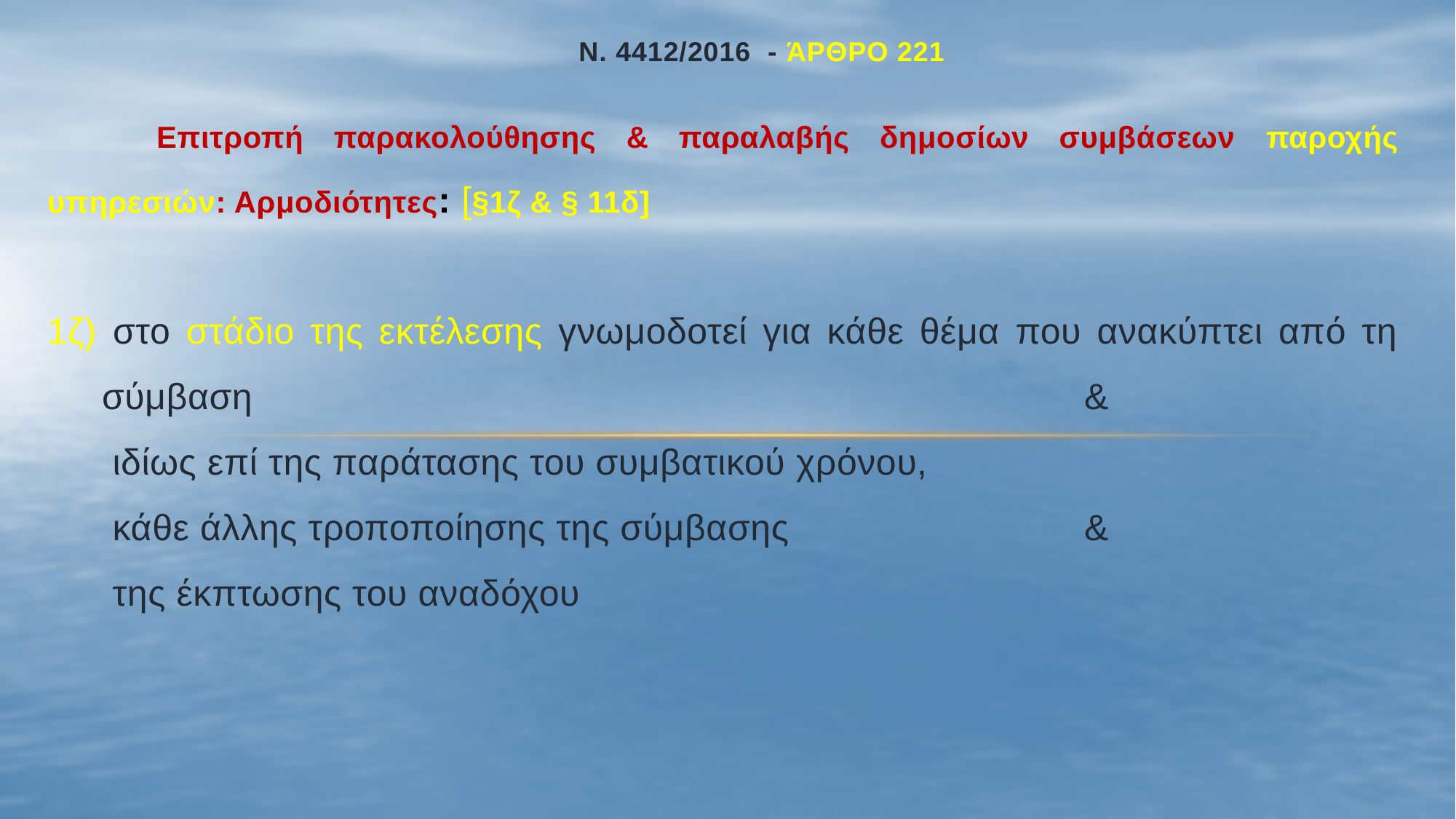

# ν. 4412/2016  - Άρθρο 221
	Επιτροπή παρακολούθησης & παραλαβής δημοσίων συμβάσεων παροχής υπηρεσιών: Αρμοδιότητες: [§1ζ & § 11δ]

1ζ) στο στάδιο της εκτέλεσης γνωμοδοτεί για κάθε θέμα που ανακύπτει από τη σύμβαση 								&
	 ιδίως επί της παράτασης του συμβατικού χρόνου,
	 κάθε άλλης τροποποίησης της σύμβασης 			&
	 της έκπτωσης του αναδόχου